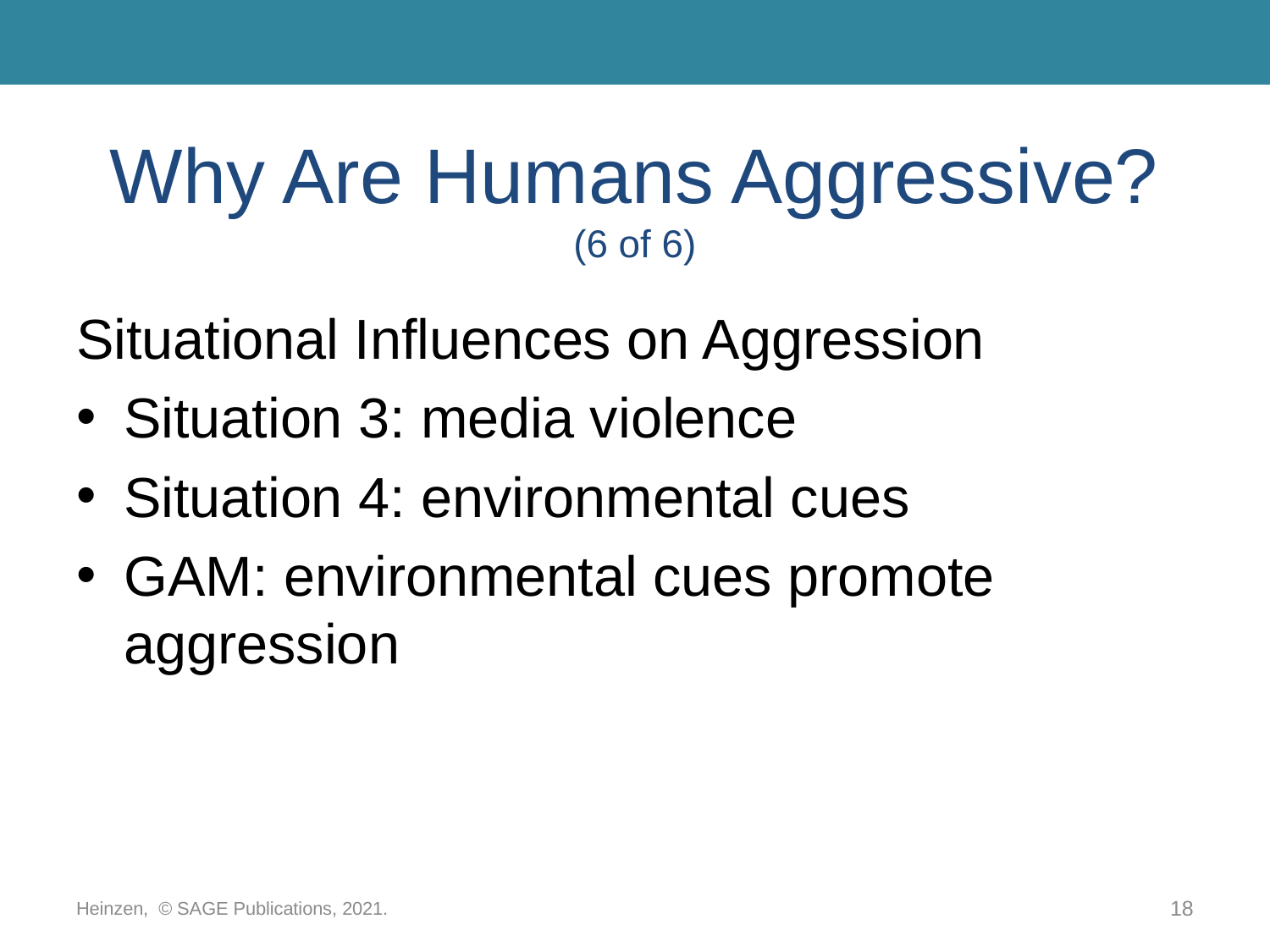

# Why Are Humans Aggressive? (6 of 6)
Situational Influences on Aggression
Situation 3: media violence
Situation 4: environmental cues
GAM: environmental cues promote aggression
Heinzen,  © SAGE Publications, 2021.
18